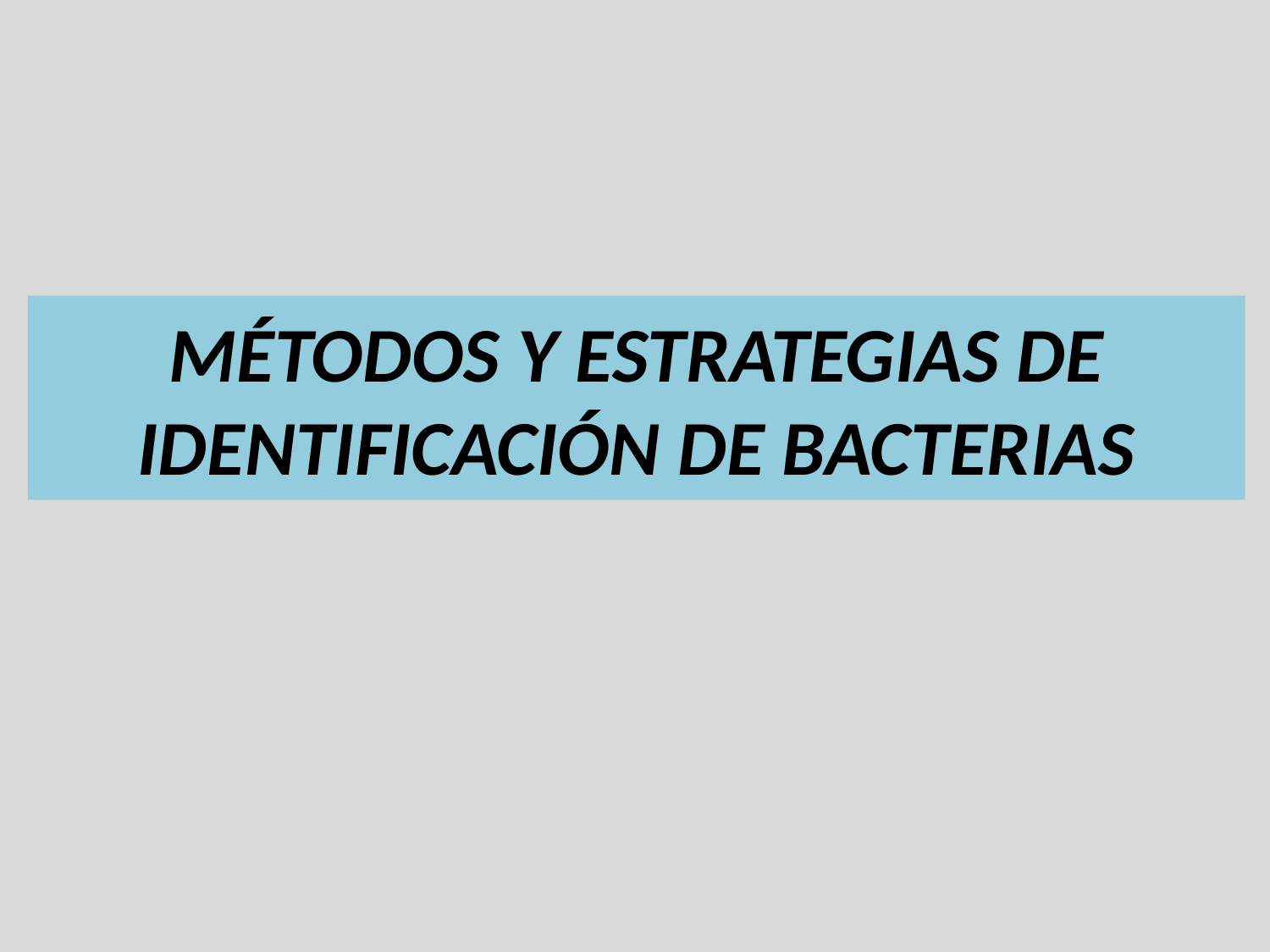

# MÉTODOS Y ESTRATEGIAS DE IDENTIFICACIÓN DE BACTERIAS